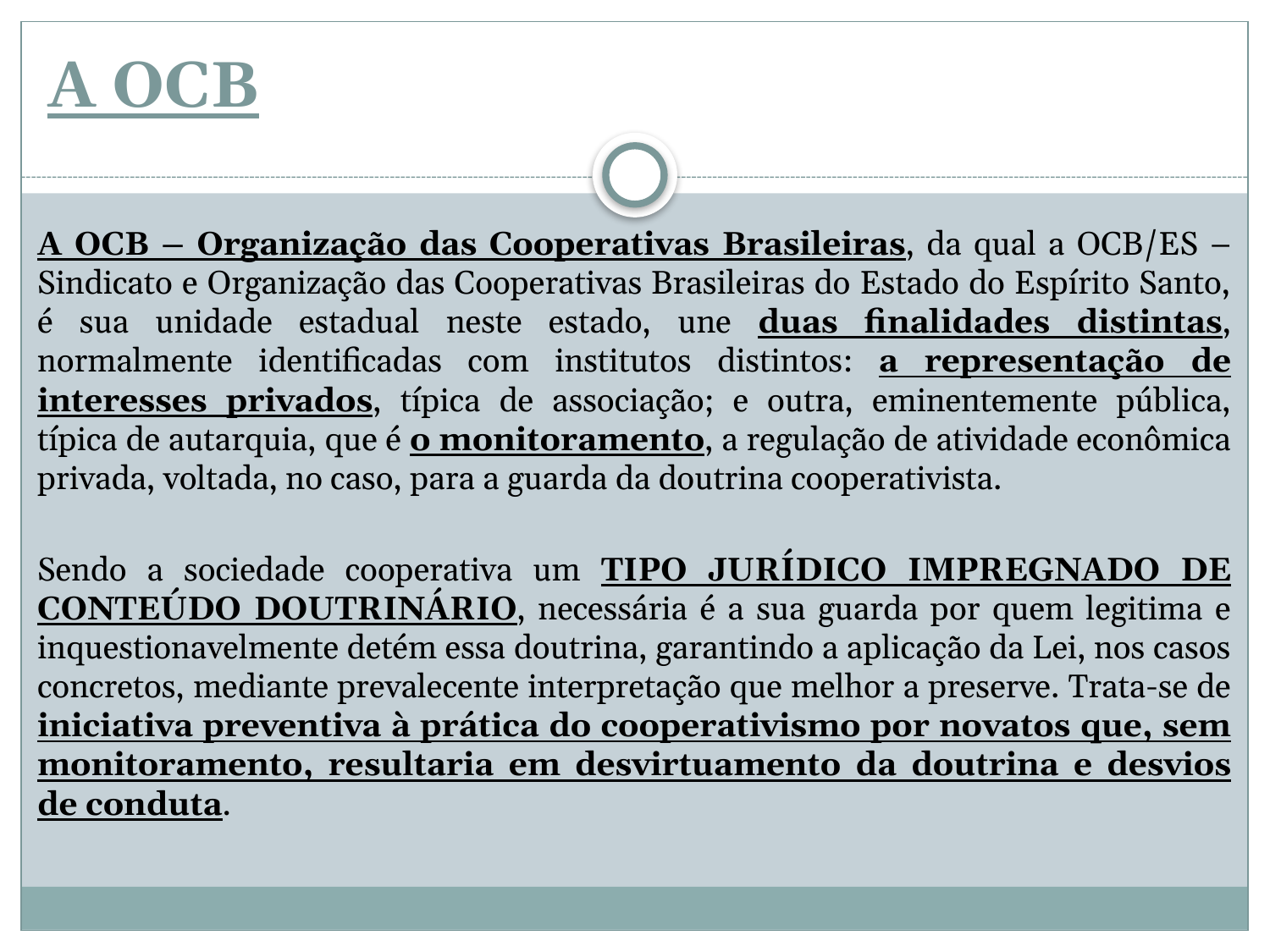

# A OCB
A OCB – Organização das Cooperativas Brasileiras, da qual a OCB/ES – Sindicato e Organização das Cooperativas Brasileiras do Estado do Espírito Santo, é sua unidade estadual neste estado, une duas finalidades distintas, normalmente identificadas com institutos distintos: a representação de interesses privados, típica de associação; e outra, eminentemente pública, típica de autarquia, que é o monitoramento, a regulação de atividade econômica privada, voltada, no caso, para a guarda da doutrina cooperativista.

Sendo a sociedade cooperativa um TIPO JURÍDICO IMPREGNADO DE CONTEÚDO DOUTRINÁRIO, necessária é a sua guarda por quem legitima e inquestionavelmente detém essa doutrina, garantindo a aplicação da Lei, nos casos concretos, mediante prevalecente interpretação que melhor a preserve. Trata-se de iniciativa preventiva à prática do cooperativismo por novatos que, sem monitoramento, resultaria em desvirtuamento da doutrina e desvios de conduta.